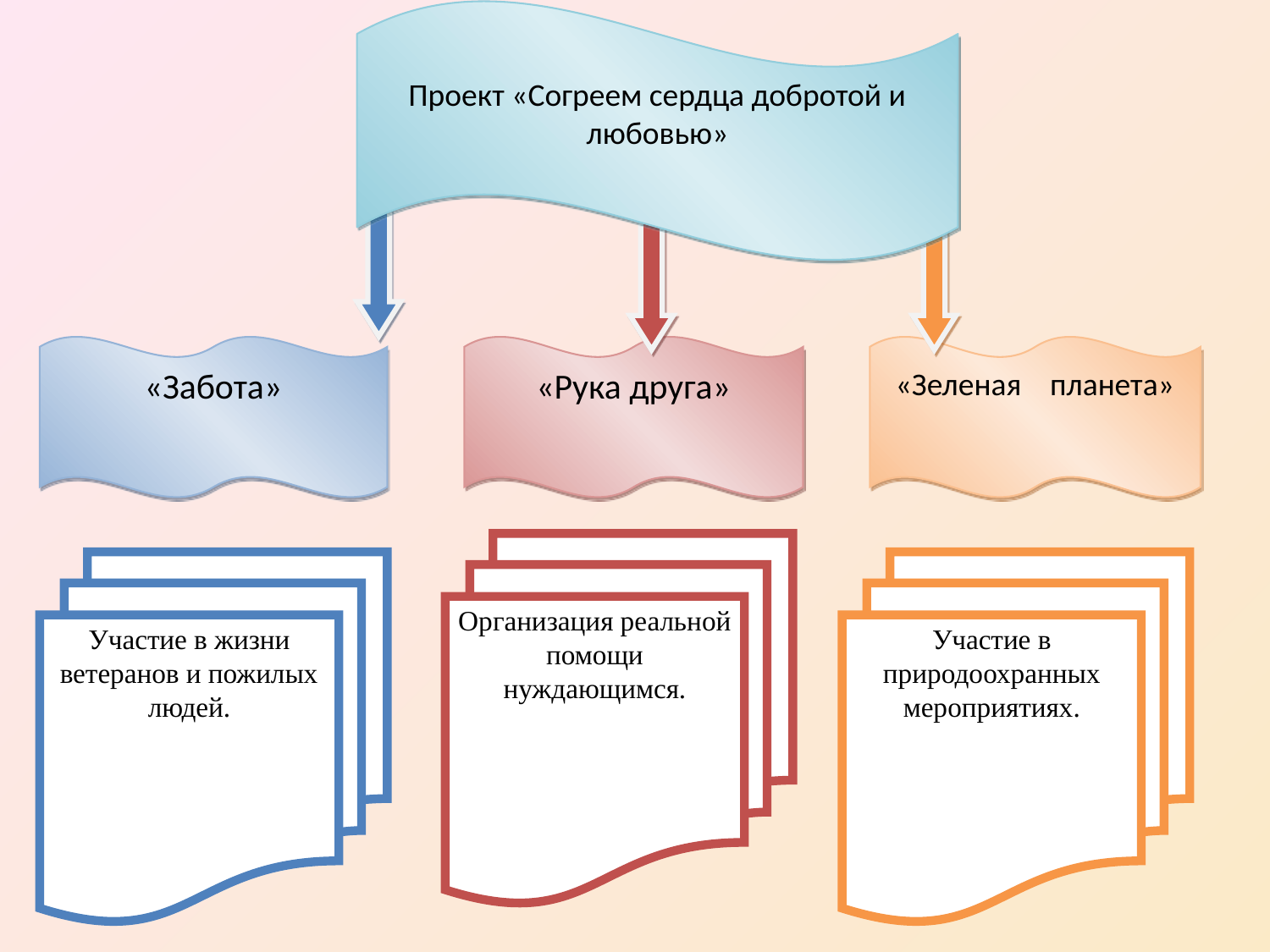

Проект «Согреем сердца добротой и любовью»

«Забота»
«Рука друга»
«Зеленая    планета»
Организация реальной помощи нуждающимся.

Участие в жизни ветеранов и пожилых людей.
Участие в природоохранных мероприятиях.